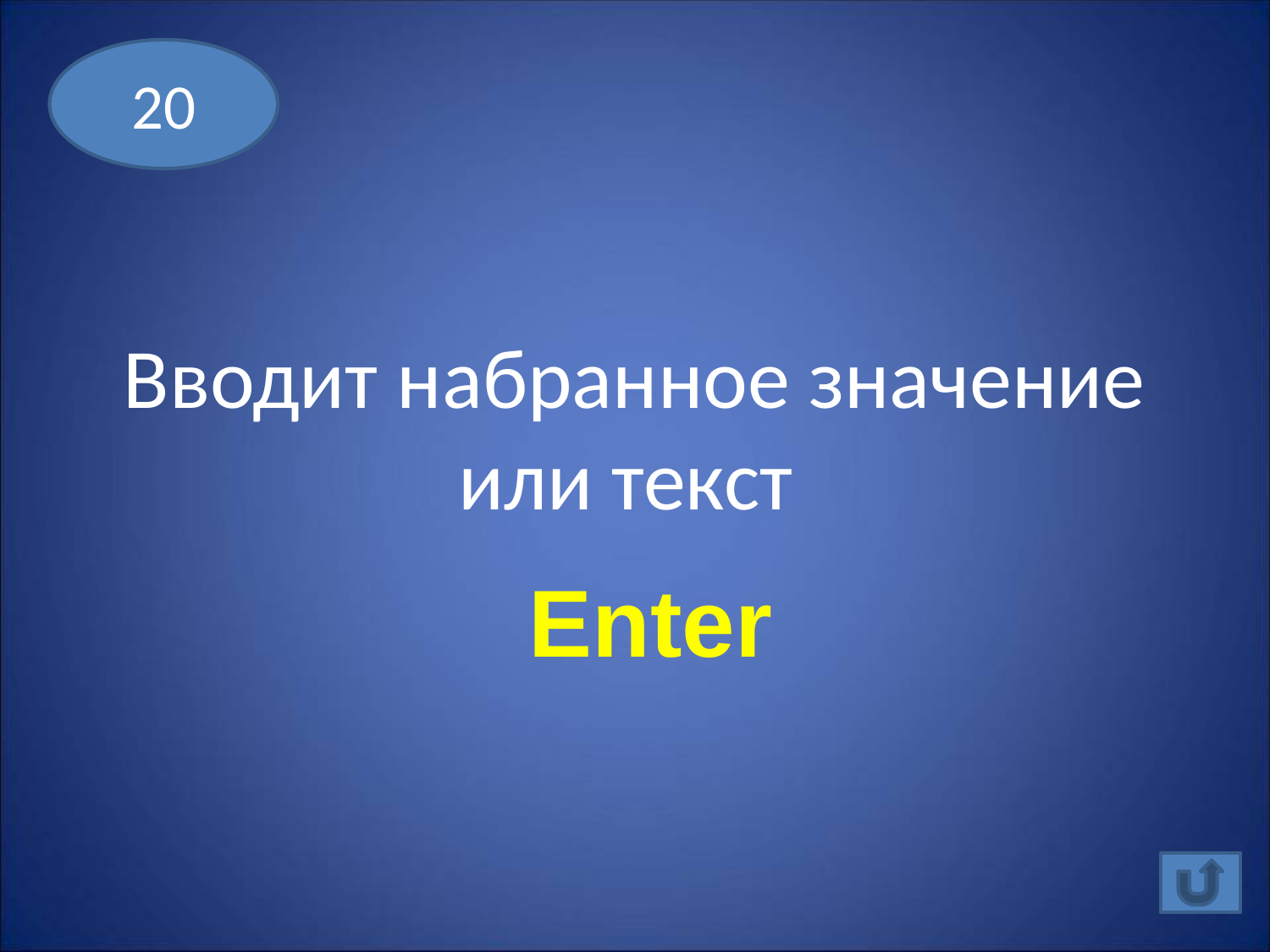

20
Вводит набранное значение или текст
Enter